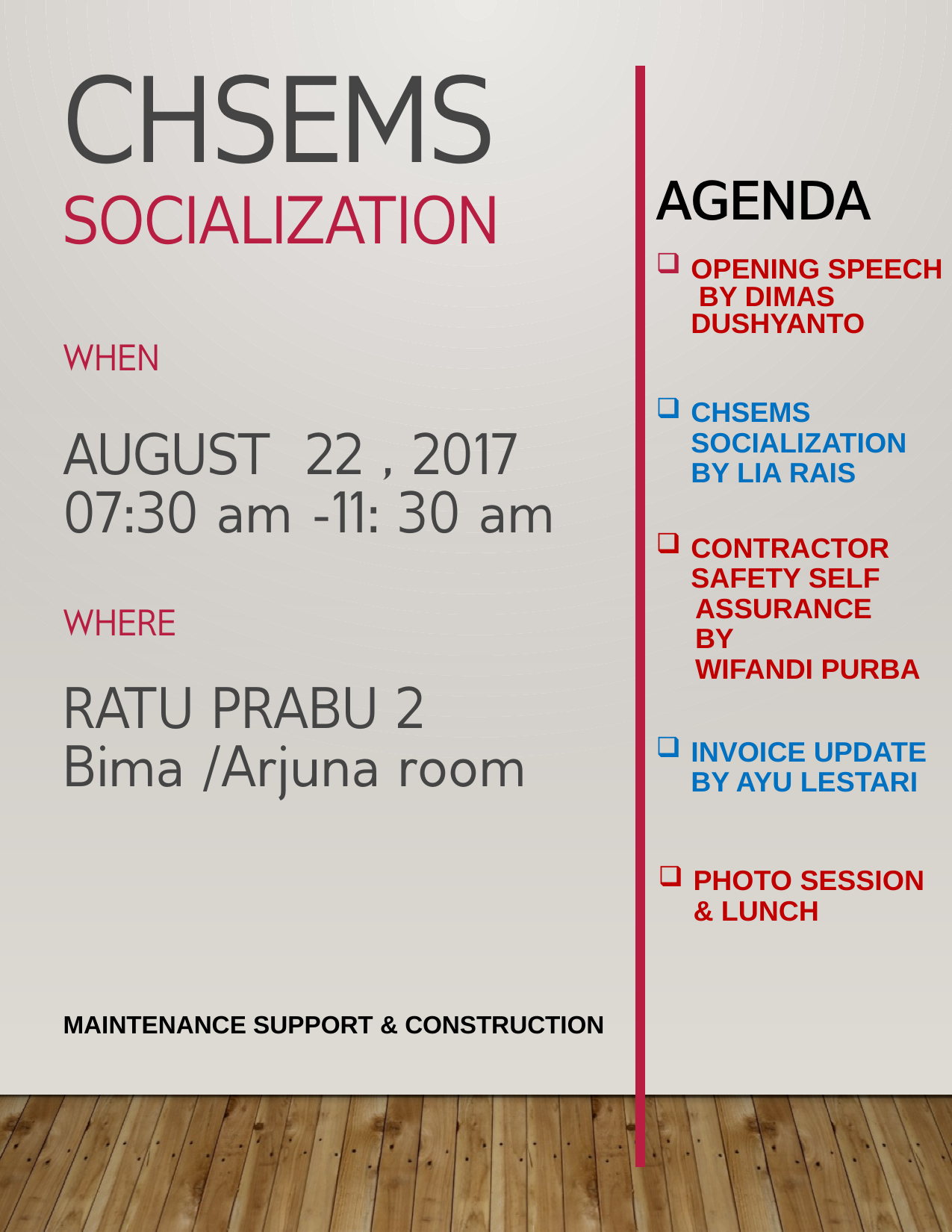

chsems

Agenda

Opening speech  by dimas  dushyanto

socialization
When
AUGUST  22 , 2017
07:30 am -11: 30 am

Chsems  socialization by lia rais

Where
RATU PRABU 2
Bima /Arjuna room
Contractor Safety self
     Assurance
     by
     wifandi purba

Invoice update by ayu lestari

Photo session & Lunch

MAINTENANCE SUPPORT & CONSTRUCTION